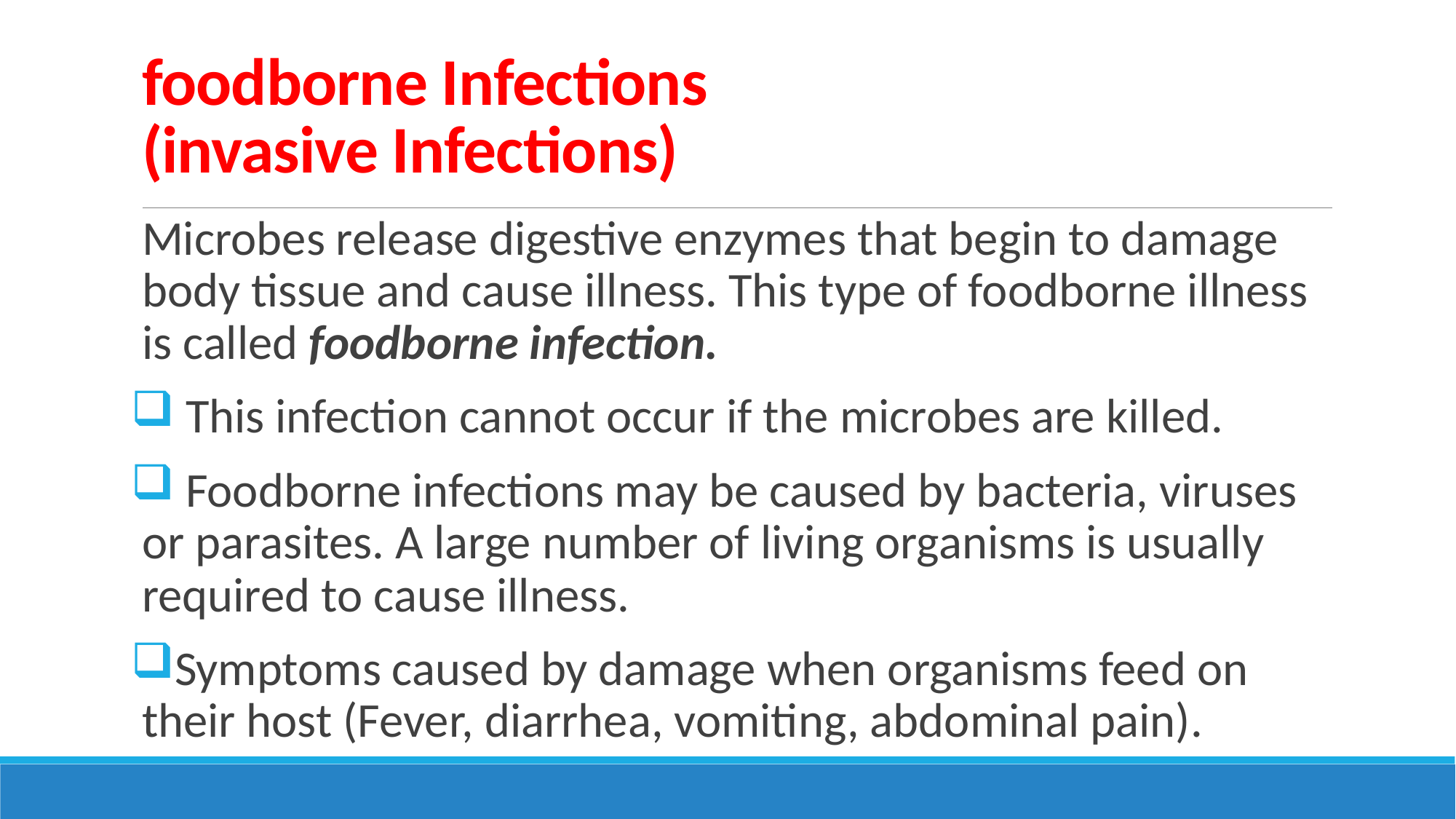

# foodborne Infections (invasive Infections)
Microbes release digestive enzymes that begin to damage body tissue and cause illness. This type of foodborne illness is called foodborne infection.
 This infection cannot occur if the microbes are killed.
 Foodborne infections may be caused by bacteria, viruses or parasites. A large number of living organisms is usually required to cause illness.
Symptoms caused by damage when organisms feed on their host (Fever, diarrhea, vomiting, abdominal pain).